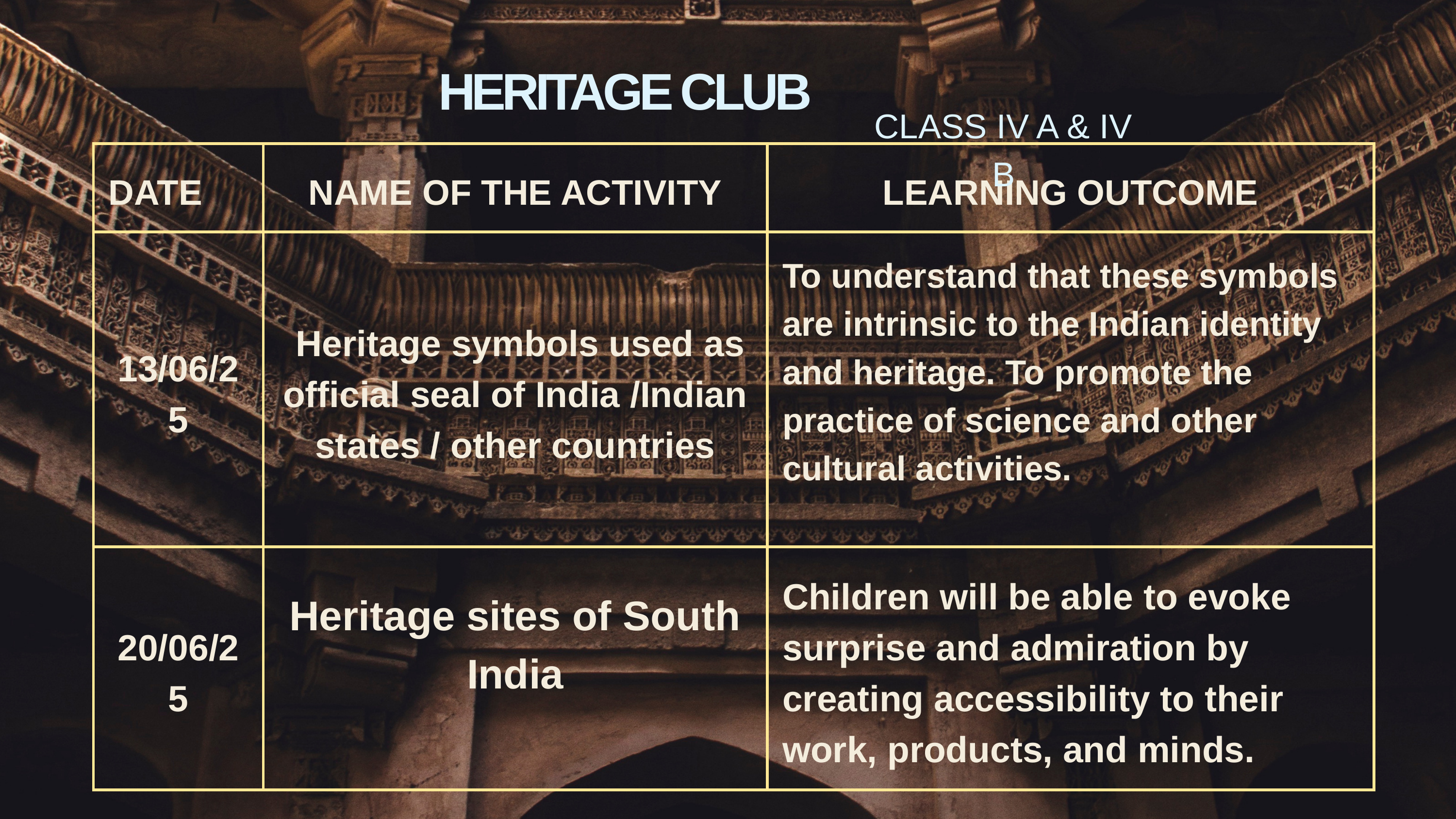

HERITAGE CLUB
CLASS IV A & IV B
| DATE | NAME OF THE ACTIVITY | LEARNING OUTCOME |
| --- | --- | --- |
| 13/06/25 | Heritage symbols used as official seal of India /Indian states / other countries | To understand that these symbols are intrinsic to the Indian identity and heritage. To promote the practice of science and other cultural activities. |
| 20/06/25 | Heritage sites of South India | Children will be able to evoke surprise and admiration by creating accessibility to their work, products, and minds. |